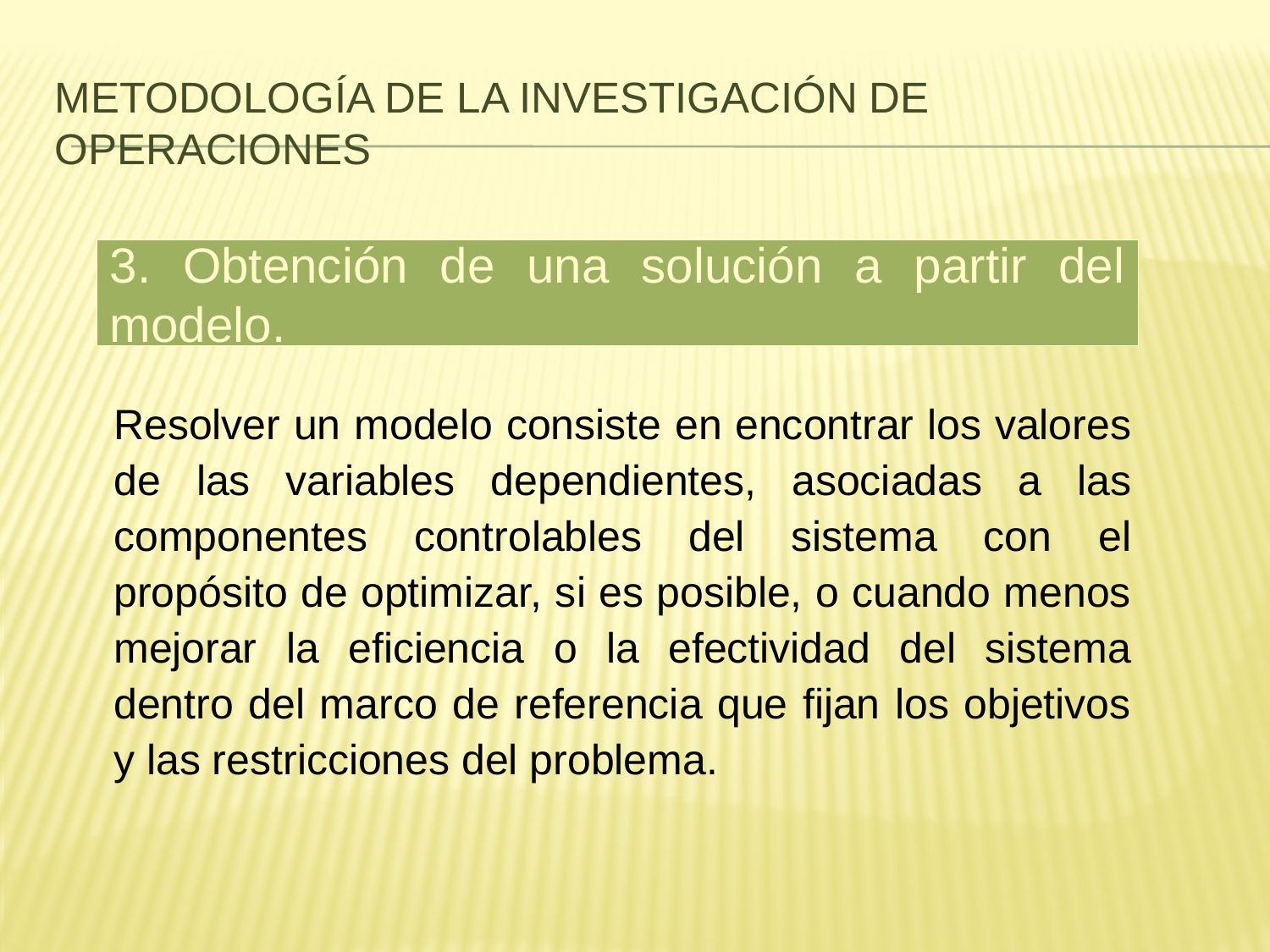

# METODOLOGÍA DE LA INVESTIGACIÓN DE OPERACIONES
3. Obtención de una solución a partir del modelo.
Resolver un modelo consiste en encontrar los valores de las variables dependientes, asociadas a las componentes controlables del sistema con el propósito de optimizar, si es posible, o cuando menos mejorar la eficiencia o la efectividad del sistema dentro del marco de referencia que fijan los objetivos y las restricciones del problema.